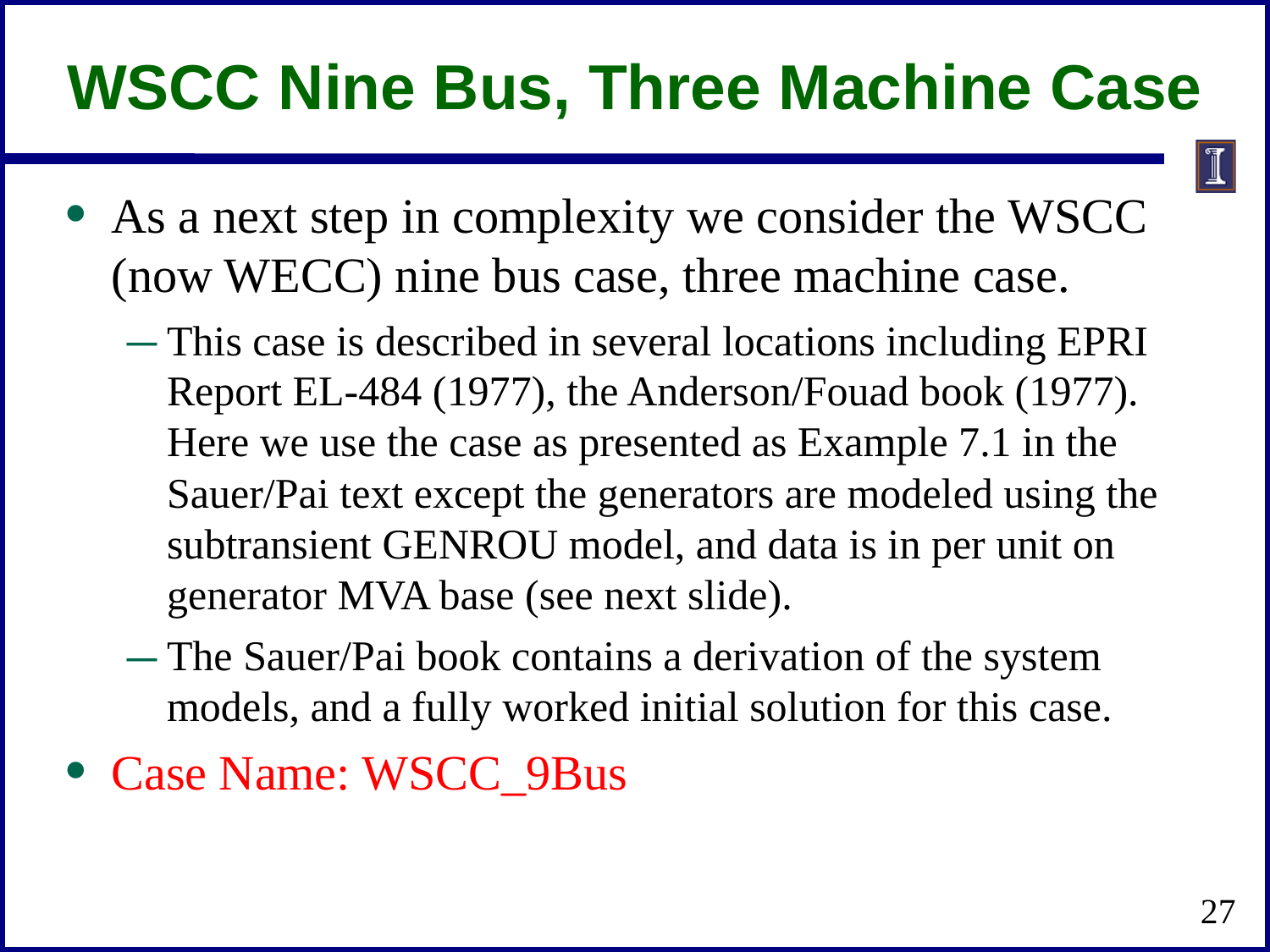

# WSCC Nine Bus, Three Machine Case
As a next step in complexity we consider the WSCC (now WECC) nine bus case, three machine case.
This case is described in several locations including EPRI Report EL-484 (1977), the Anderson/Fouad book (1977).  Here we use the case as presented as Example 7.1 in the Sauer/Pai text except the generators are modeled using the subtransient GENROU model, and data is in per unit on generator MVA base (see next slide).
The Sauer/Pai book contains a derivation of the system models, and a fully worked initial solution for this case.
Case Name: WSCC_9Bus

27